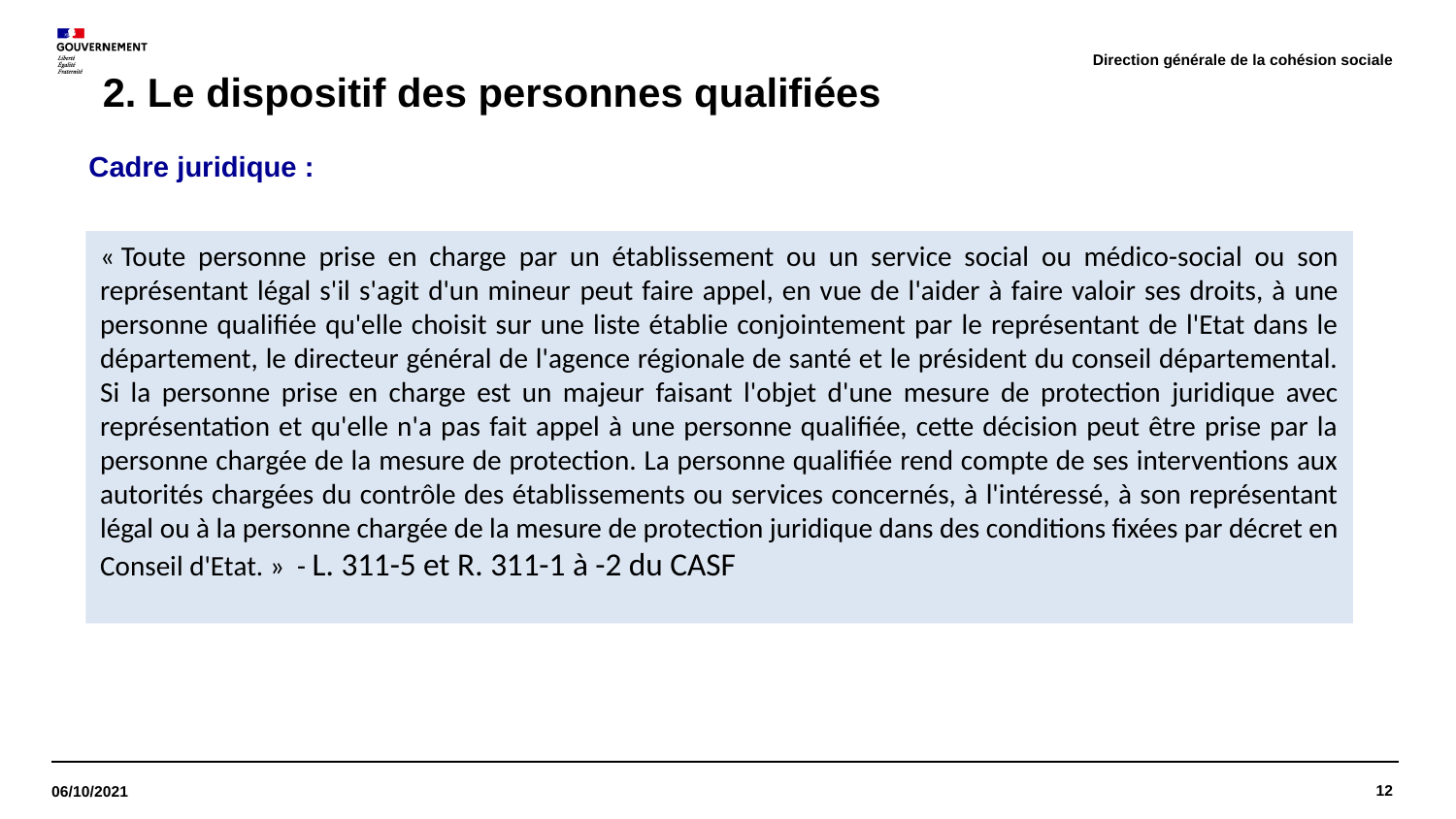

Direction générale de la cohésion sociale
# 2. Le dispositif des personnes qualifiées
Cadre juridique :
« Toute personne prise en charge par un établissement ou un service social ou médico-social ou son représentant légal s'il s'agit d'un mineur peut faire appel, en vue de l'aider à faire valoir ses droits, à une personne qualifiée qu'elle choisit sur une liste établie conjointement par le représentant de l'Etat dans le département, le directeur général de l'agence régionale de santé et le président du conseil départemental. Si la personne prise en charge est un majeur faisant l'objet d'une mesure de protection juridique avec représentation et qu'elle n'a pas fait appel à une personne qualifiée, cette décision peut être prise par la personne chargée de la mesure de protection. La personne qualifiée rend compte de ses interventions aux autorités chargées du contrôle des établissements ou services concernés, à l'intéressé, à son représentant légal ou à la personne chargée de la mesure de protection juridique dans des conditions fixées par décret en Conseil d'Etat. »  - L. 311-5 et R. 311-1 à -2 du CASF

12
06/10/2021